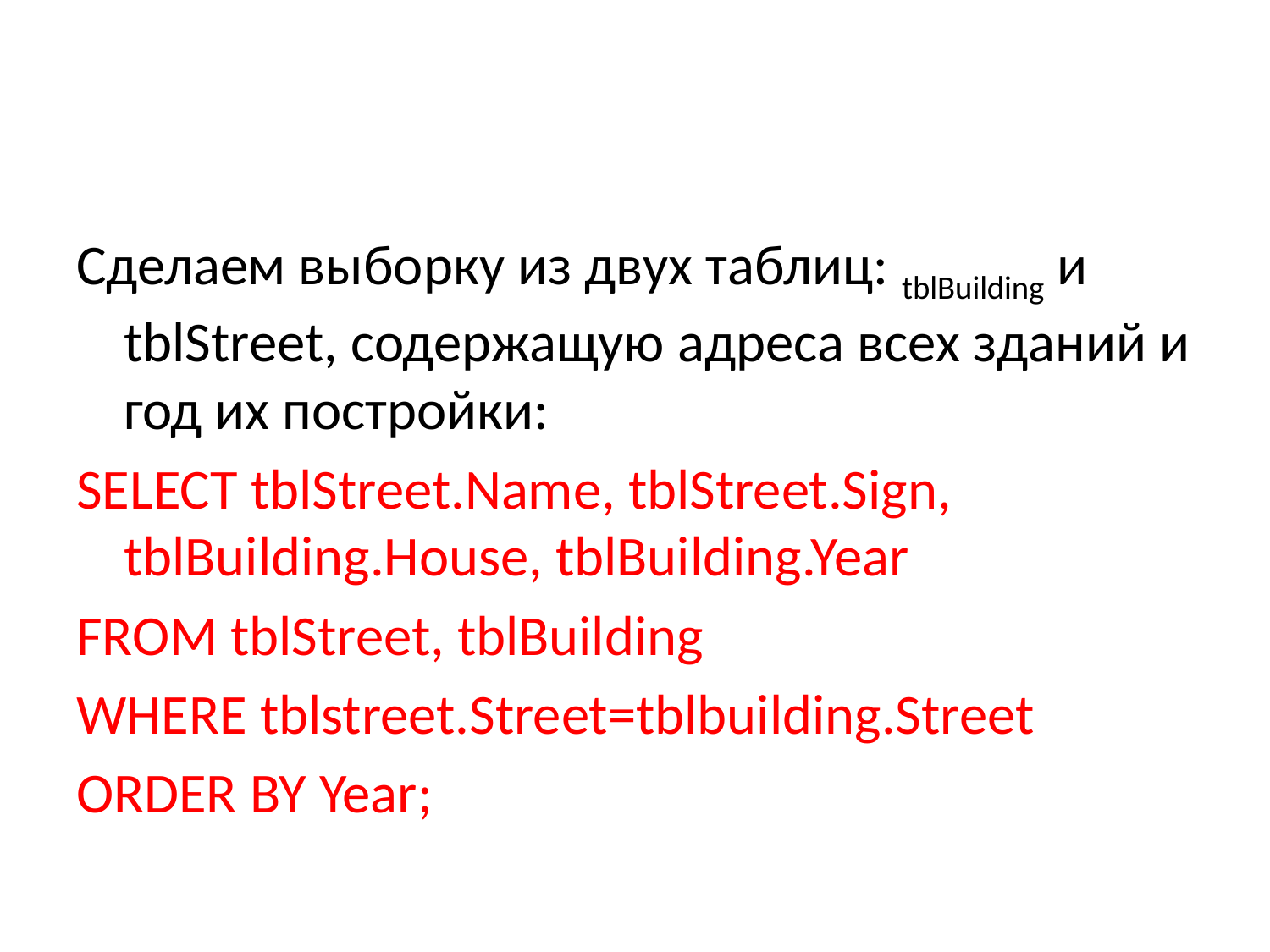

#
Сделаем выборку из двух таблиц: tblBuilding и tblStreet, содержащую адреса всех зданий и год их постройки:
SELECT tblStreet.Name, tblStreet.Sign,        tblBuilding.House, tblBuilding.Year
FROM tblStreet, tblBuilding
WHERE tblstreet.Street=tblbuilding.Street
ORDER BY Year;